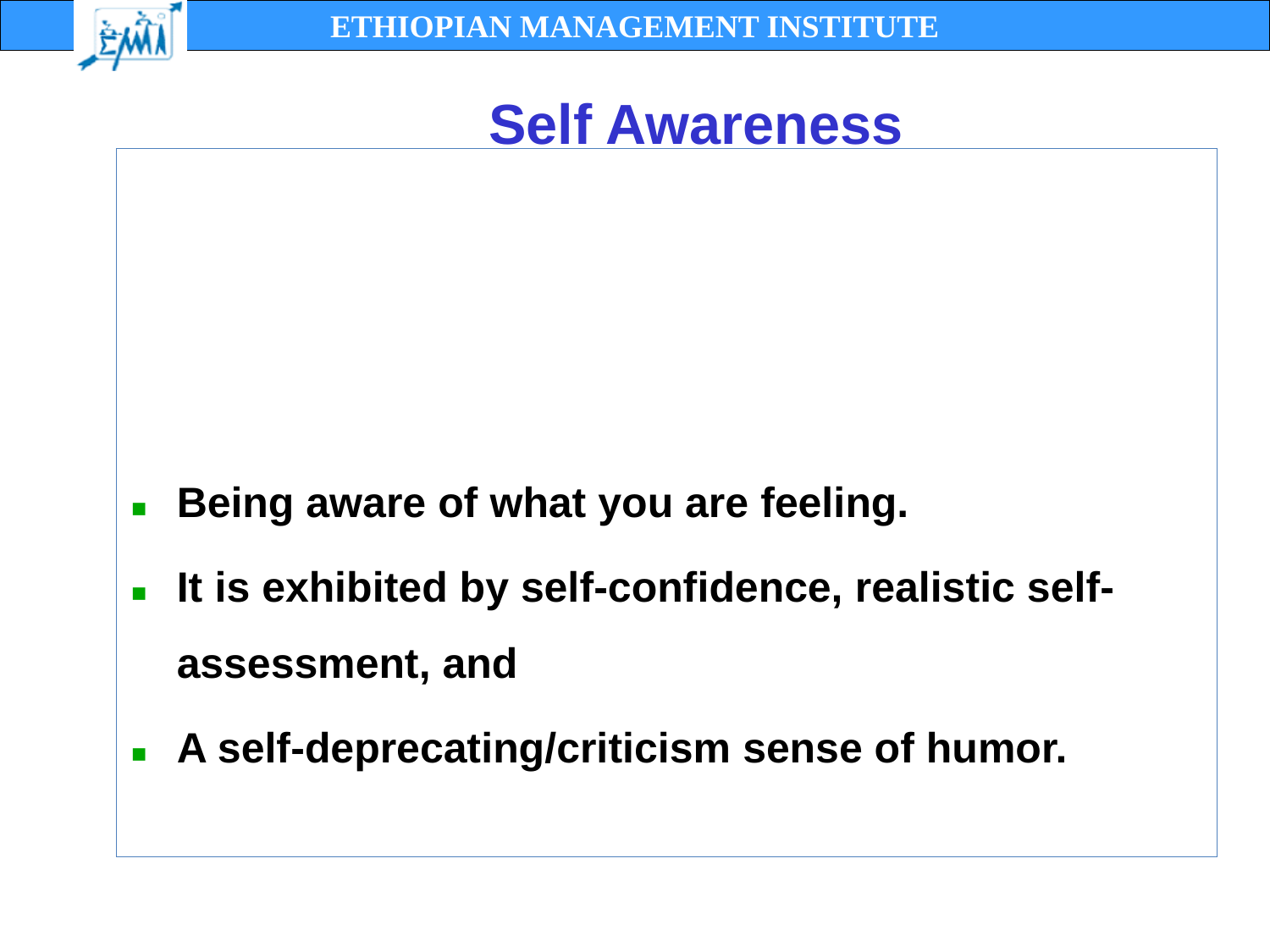

Being aware of what you are feeling.
It is exhibited by self-confidence, realistic self-assessment, and
A self-deprecating/criticism sense of humor.

# Self Awareness